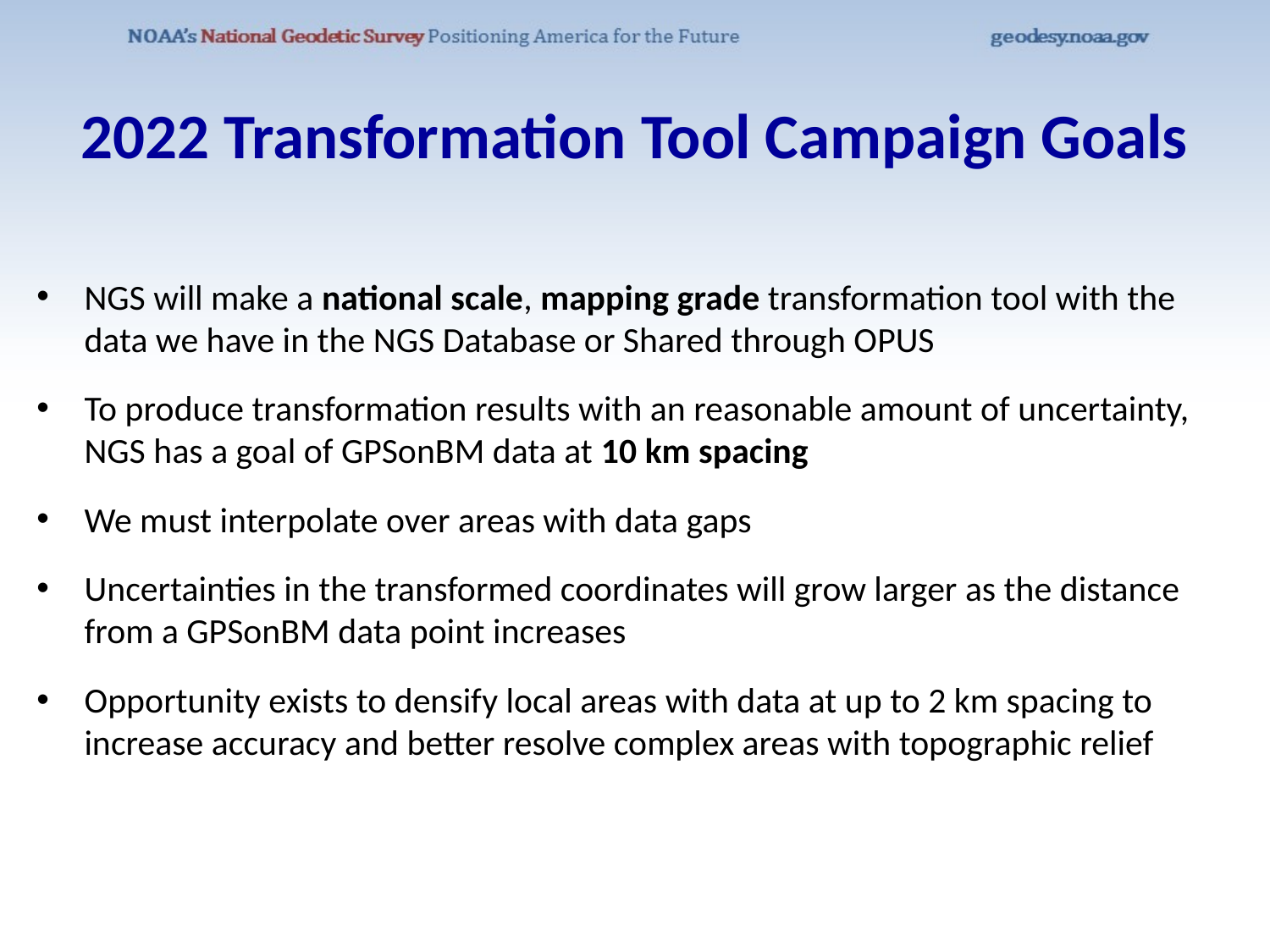

# 2022 Transformation Tool Campaign Goals
NGS will make a national scale, mapping grade transformation tool with the data we have in the NGS Database or Shared through OPUS

To produce transformation results with an reasonable amount of uncertainty, NGS has a goal of GPSonBM data at 10 km spacing

We must interpolate over areas with data gaps

Uncertainties in the transformed coordinates will grow larger as the distance from a GPSonBM data point increases

Opportunity exists to densify local areas with data at up to 2 km spacing to increase accuracy and better resolve complex areas with topographic relief